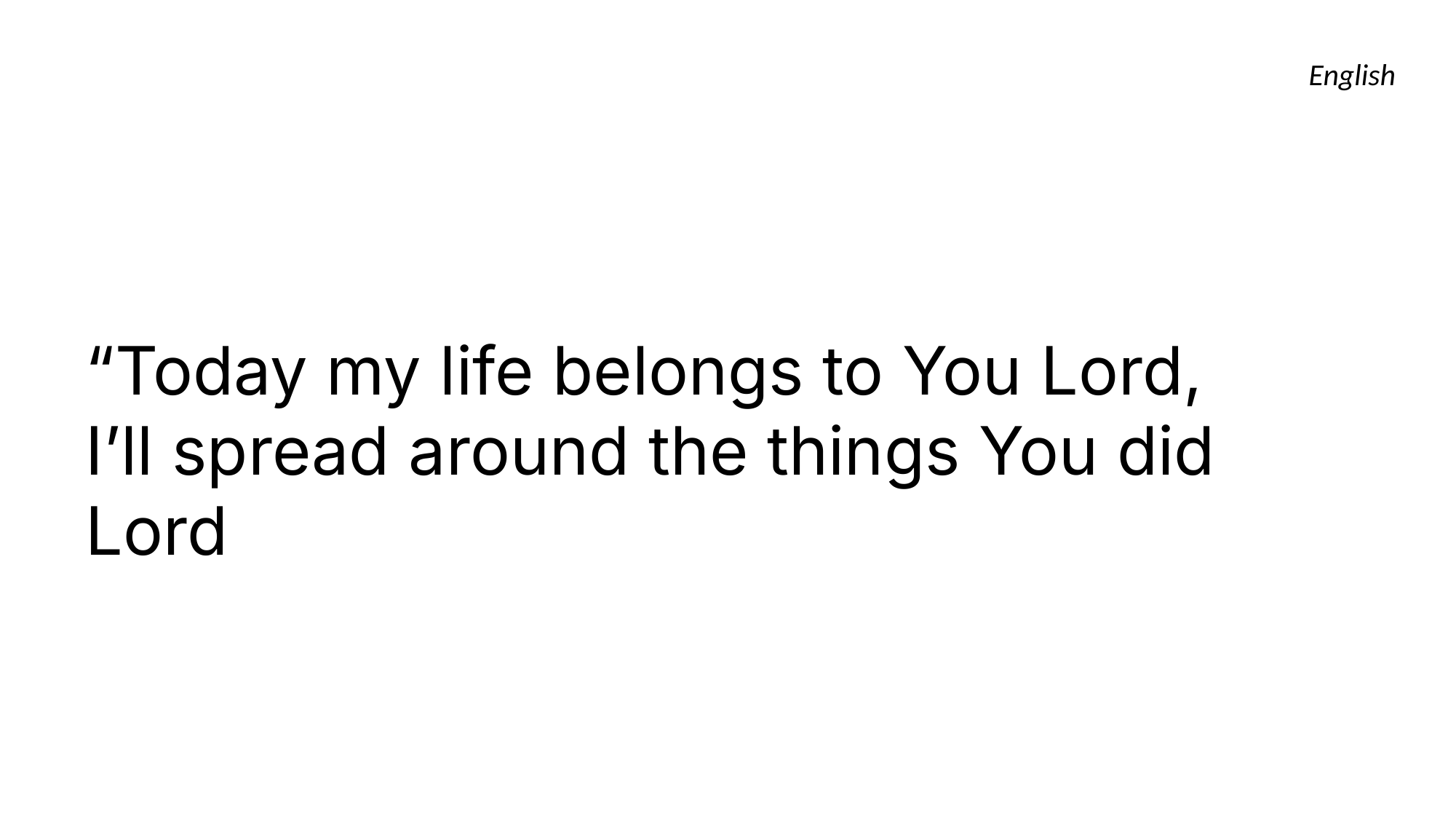

English
“Today my life belongs to You Lord,
I’ll spread around the things You did Lord